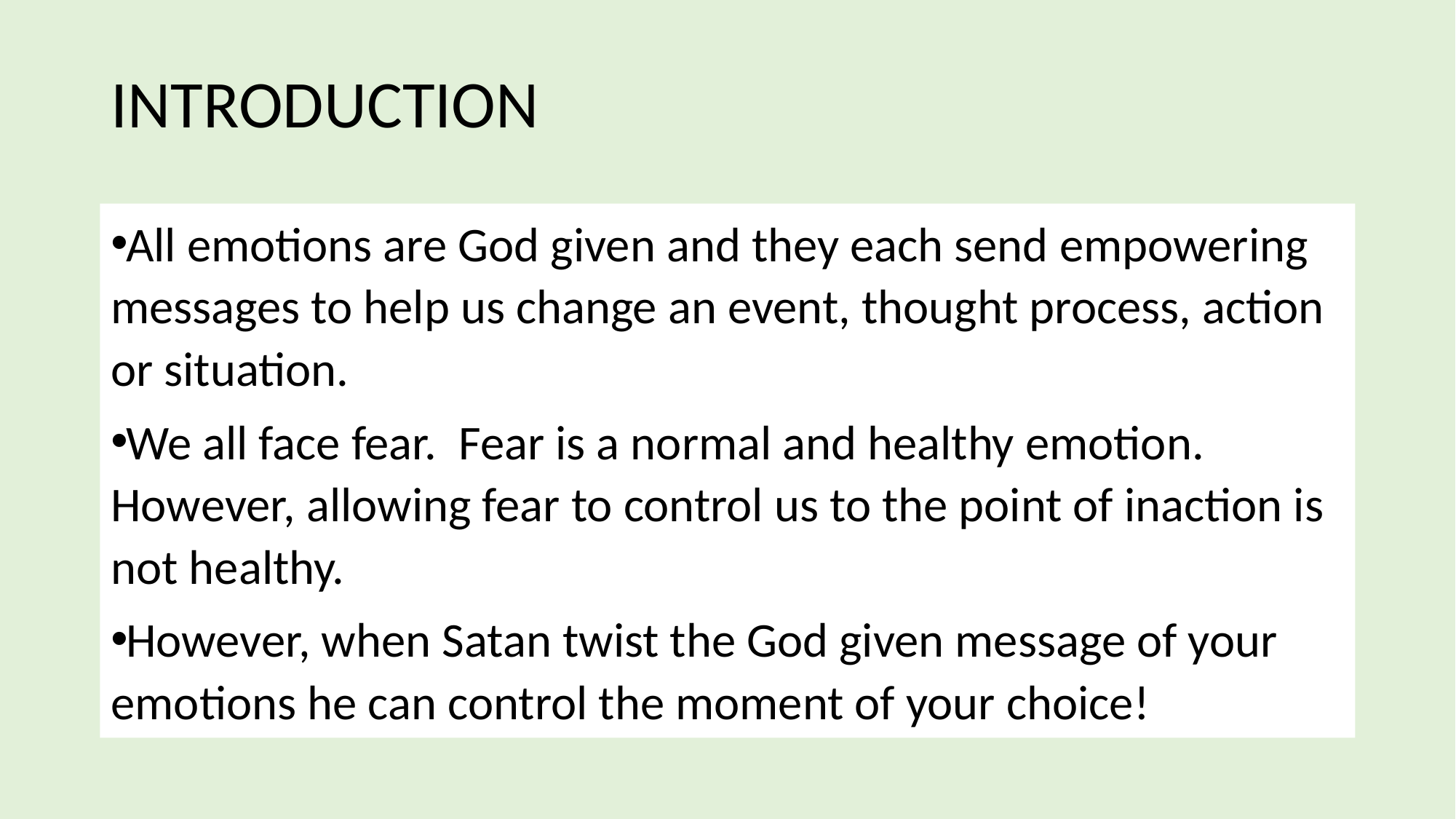

# INTRODUCTION
All emotions are God given and they each send empowering messages to help us change an event, thought process, action or situation.
We all face fear.  Fear is a normal and healthy emotion.  However, allowing fear to control us to the point of inaction is not healthy.
However, when Satan twist the God given message of your emotions he can control the moment of your choice!